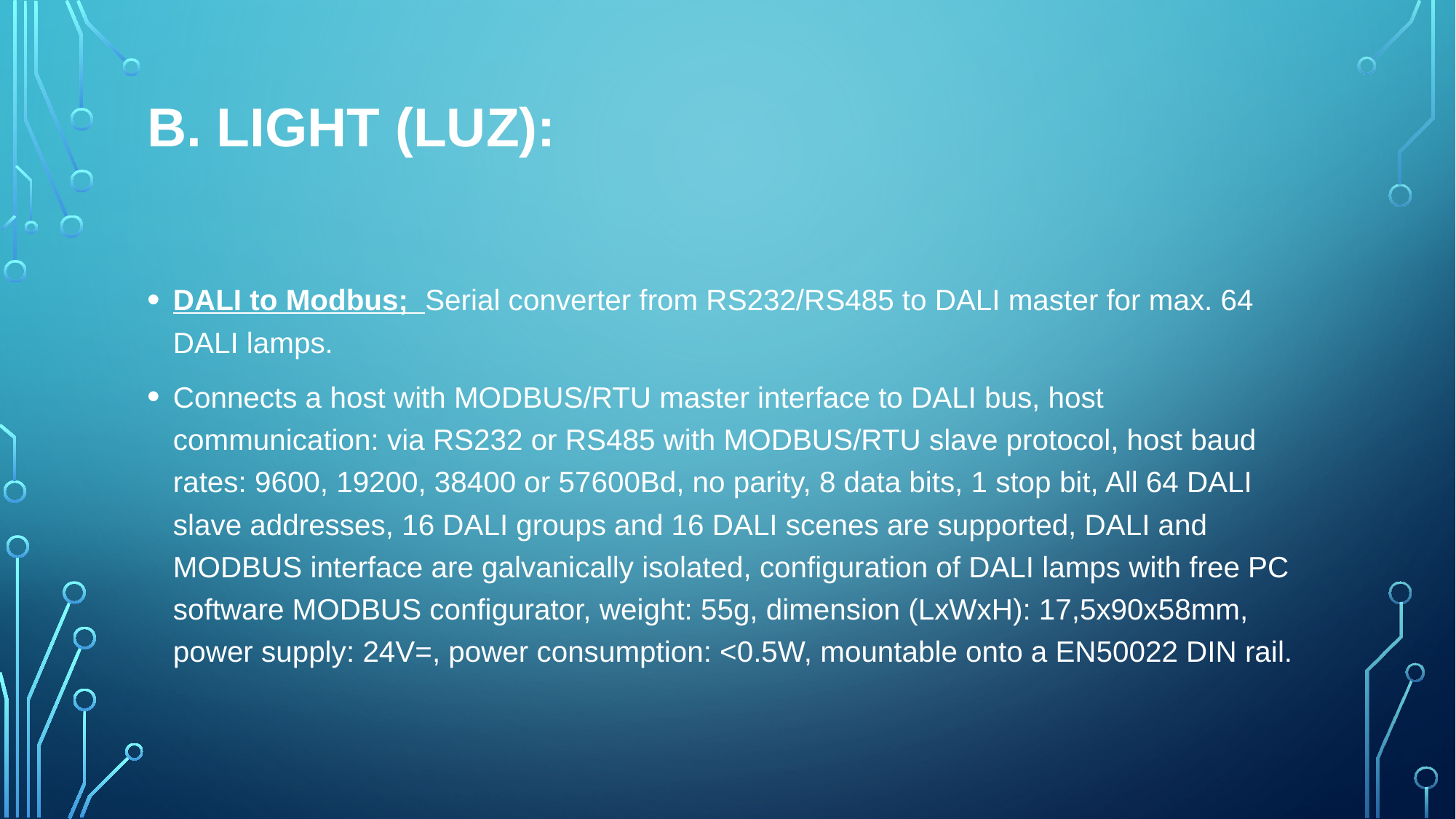

# B. Light (Luz):
DALI to Modbus;  Serial converter from RS232/RS485 to DALI master for max. 64 DALI lamps.
Connects a host with MODBUS/RTU master interface to DALI bus, host communication: via RS232 or RS485 with MODBUS/RTU slave protocol, host baud rates: 9600, 19200, 38400 or 57600Bd, no parity, 8 data bits, 1 stop bit, All 64 DALI slave addresses, 16 DALI groups and 16 DALI scenes are supported, DALI and MODBUS interface are galvanically isolated, configuration of DALI lamps with free PC software MODBUS configurator, weight: 55g, dimension (LxWxH): 17,5x90x58mm, power supply: 24V=, power consumption: <0.5W, mountable onto a EN50022 DIN rail.